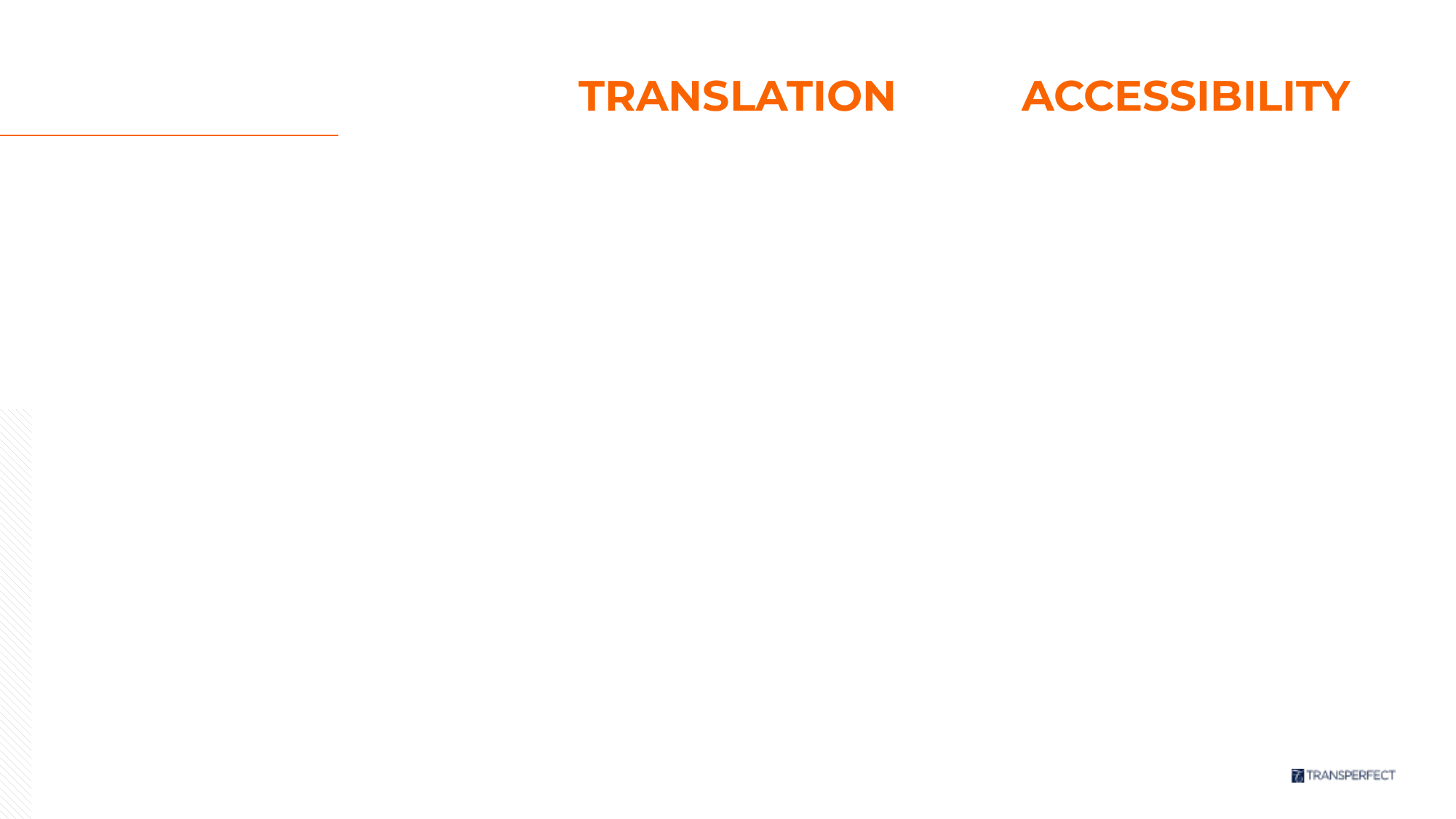

# The intersection of Translation and Accessibility
How translation works with accessibility